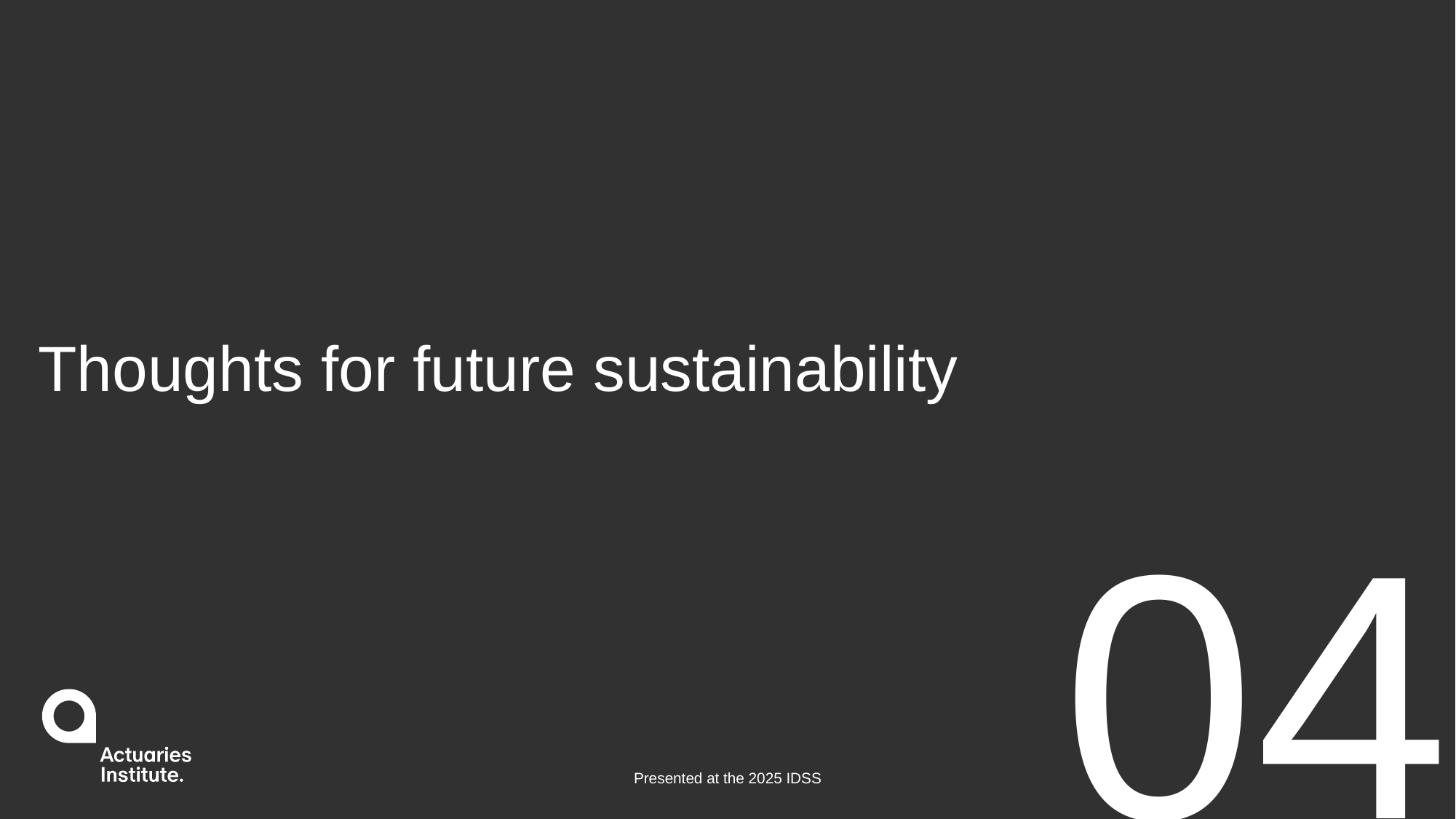

# Thoughts for future sustainability
04
Presented at the 2025 IDSS